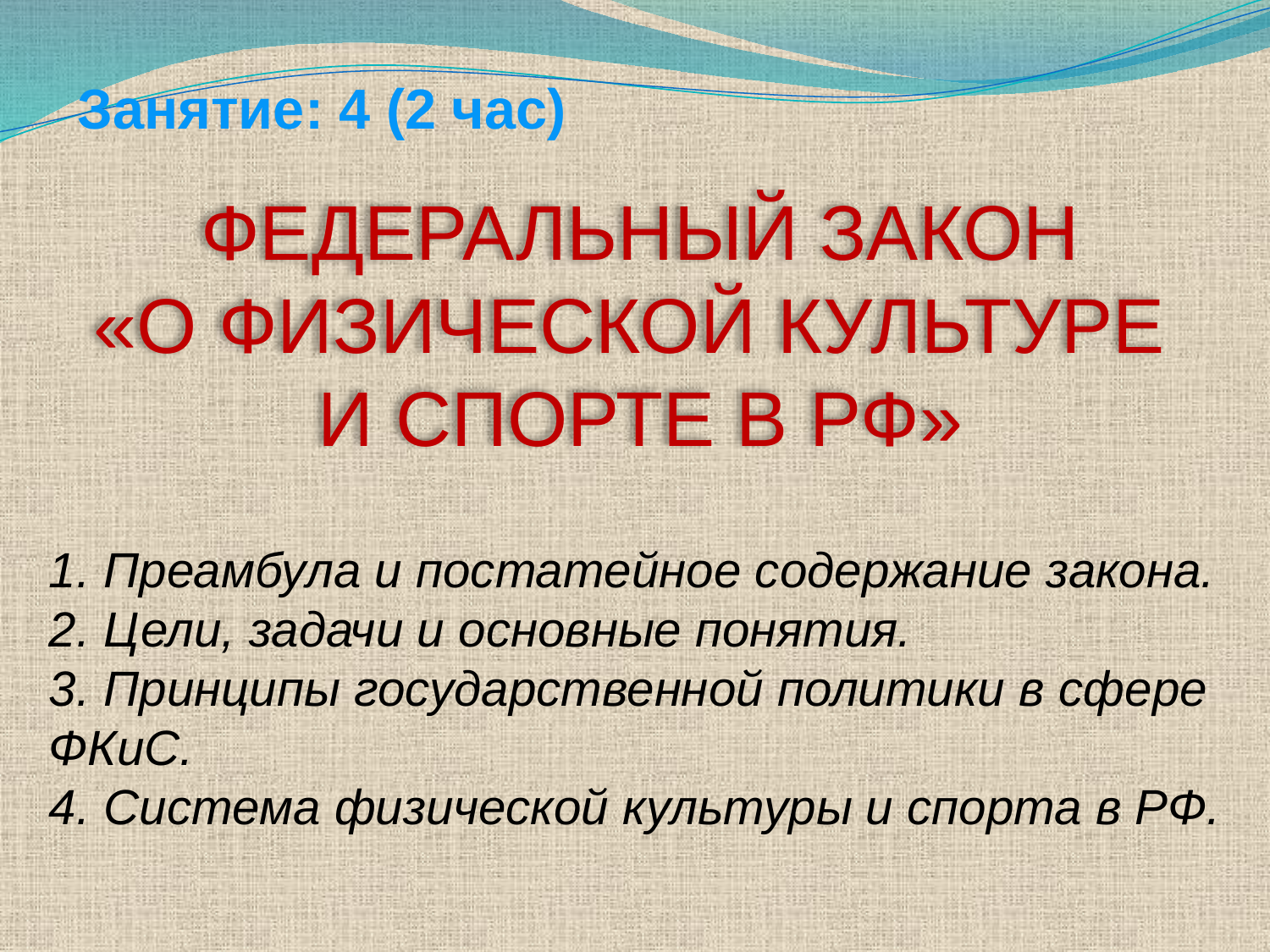

Занятие: 4 (2 час)
ФЕДЕРАЛЬНЫЙ ЗАКОН
«О ФИЗИЧЕСКОЙ КУЛЬТУРЕ
И СПОРТЕ В РФ»
1. Преамбула и постатейное содержание закона.
2. Цели, задачи и основные понятия.
3. Принципы государственной политики в сфере ФКиС.
4. Система физической культуры и спорта в РФ.